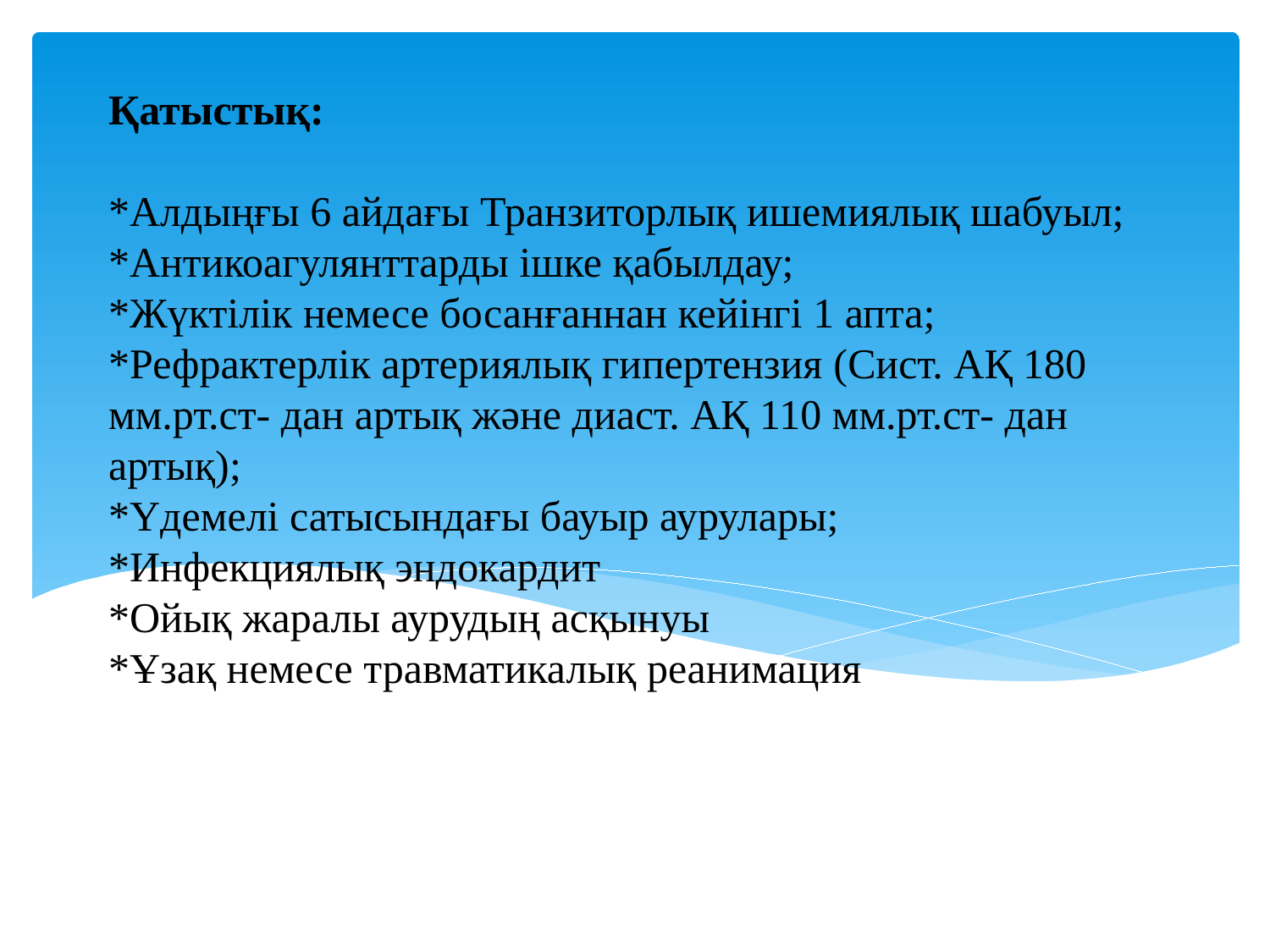

# Қатыстық: *Алдыңғы 6 айдағы Транзиторлық ишемиялық шабуыл; *Антикоагулянттарды ішке қабылдау; *Жүктілік немесе босанғаннан кейінгі 1 апта; *Рефрактерлік артериялық гипертензия (Сист. АҚ 180 мм.рт.ст- дан артық және диаст. АҚ 110 мм.рт.ст- дан артық); *Үдемелі сатысындағы бауыр аурулары; *Инфекциялық эндокардит *Ойық жаралы аурудың асқынуы *Ұзақ немесе травматикалық реанимация